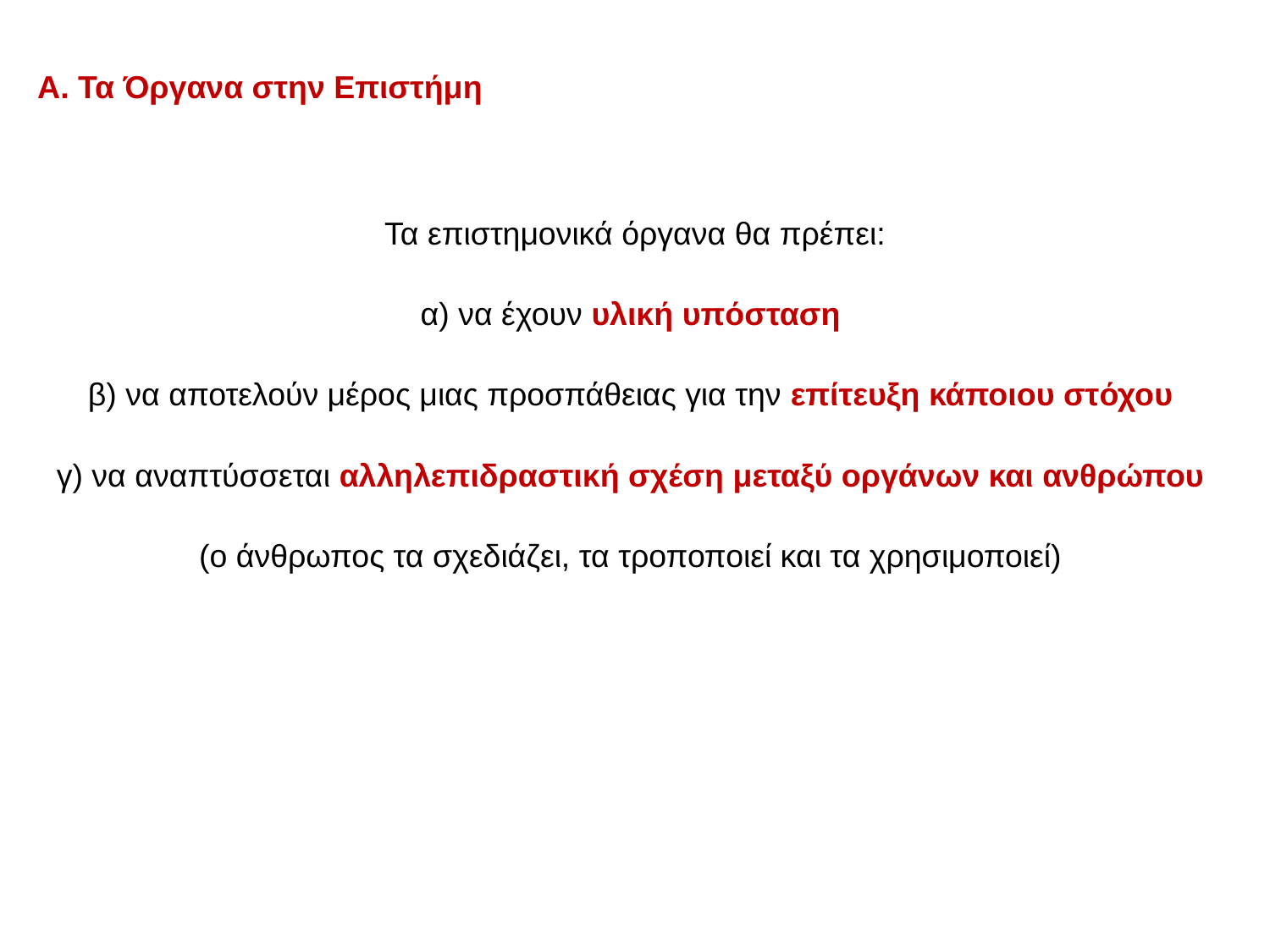

Α. Τα Όργανα στην Επιστήμη

Τα επιστημονικά όργανα θα πρέπει:
α) να έχουν υλική υπόσταση
β) να αποτελούν μέρος μιας προσπάθειας για την επίτευξη κάποιου στόχου
γ) να αναπτύσσεται αλληλεπιδραστική σχέση μεταξύ οργάνων και ανθρώπου
(ο άνθρωπος τα σχεδιάζει, τα τροποποιεί και τα χρησιμοποιεί)